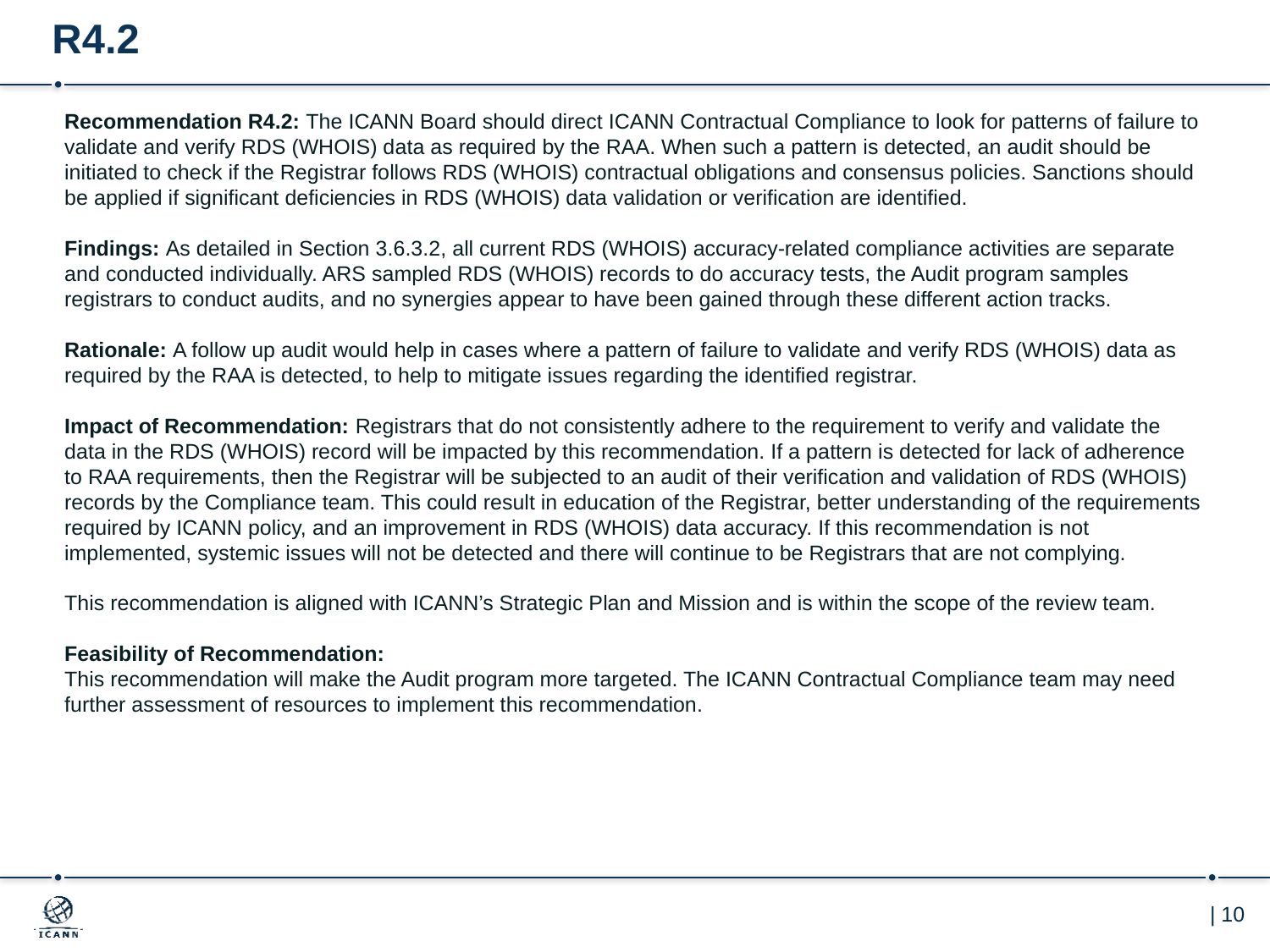

# R4.2
Recommendation R4.2: The ICANN Board should direct ICANN Contractual Compliance to look for patterns of failure to validate and verify RDS (WHOIS) data as required by the RAA. When such a pattern is detected, an audit should be initiated to check if the Registrar follows RDS (WHOIS) contractual obligations and consensus policies. Sanctions should be applied if significant deficiencies in RDS (WHOIS) data validation or verification are identified.

Findings: As detailed in Section 3.6.3.2, all current RDS (WHOIS) accuracy-related compliance activities are separate and conducted individually. ARS sampled RDS (WHOIS) records to do accuracy tests, the Audit program samples registrars to conduct audits, and no synergies appear to have been gained through these different action tracks.

Rationale: A follow up audit would help in cases where a pattern of failure to validate and verify RDS (WHOIS) data as required by the RAA is detected, to help to mitigate issues regarding the identified registrar.

Impact of Recommendation: Registrars that do not consistently adhere to the requirement to verify and validate the data in the RDS (WHOIS) record will be impacted by this recommendation. If a pattern is detected for lack of adherence to RAA requirements, then the Registrar will be subjected to an audit of their verification and validation of RDS (WHOIS) records by the Compliance team. This could result in education of the Registrar, better understanding of the requirements required by ICANN policy, and an improvement in RDS (WHOIS) data accuracy. If this recommendation is not implemented, systemic issues will not be detected and there will continue to be Registrars that are not complying.

This recommendation is aligned with ICANN’s Strategic Plan and Mission and is within the scope of the review team.

Feasibility of Recommendation:
This recommendation will make the Audit program more targeted. The ICANN Contractual Compliance team may need further assessment of resources to implement this recommendation.